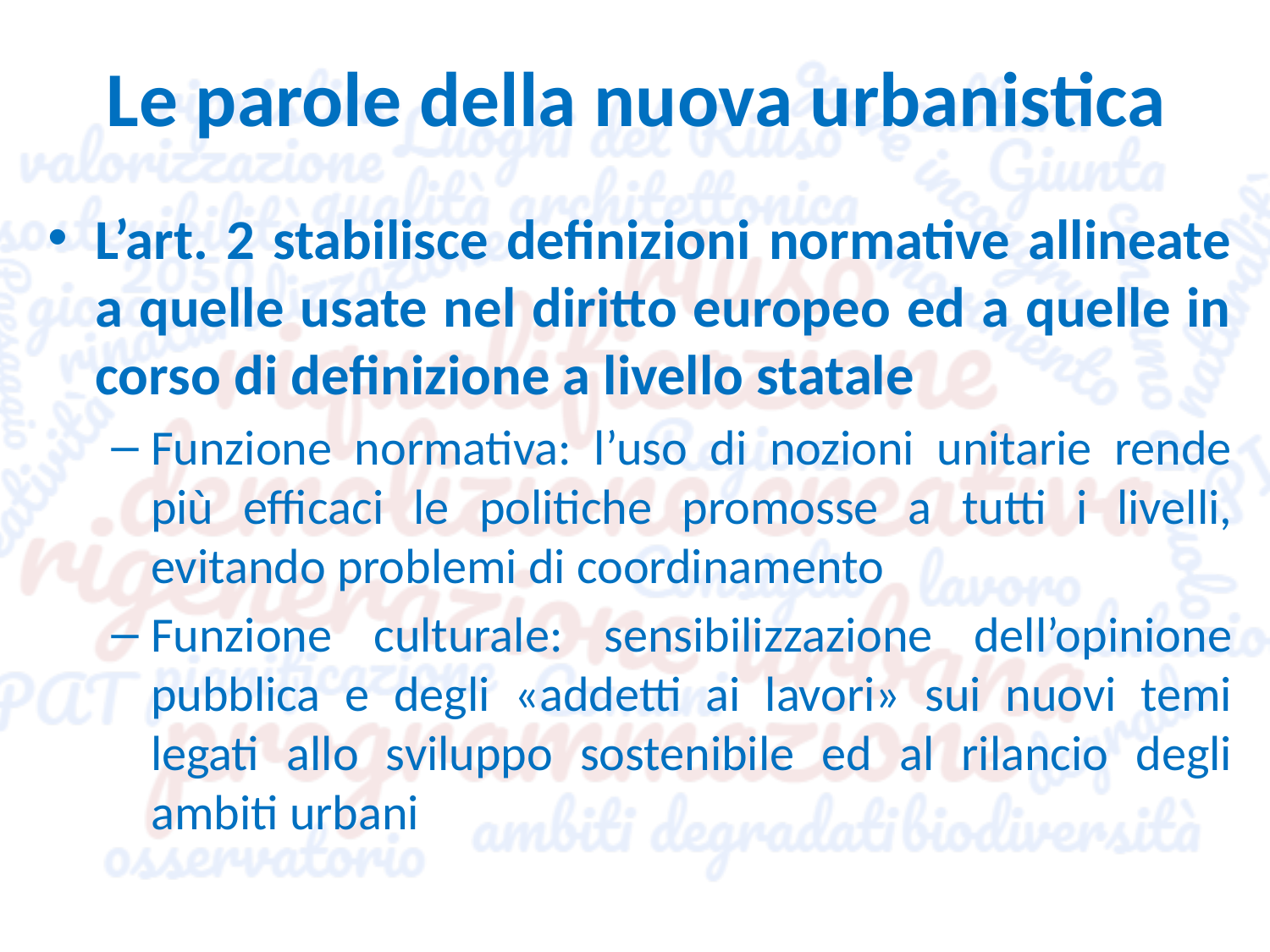

# Le parole della nuova urbanistica
L’art. 2 stabilisce definizioni normative allineate a quelle usate nel diritto europeo ed a quelle in corso di definizione a livello statale
Funzione normativa: l’uso di nozioni unitarie rende più efficaci le politiche promosse a tutti i livelli, evitando problemi di coordinamento
Funzione culturale: sensibilizzazione dell’opinione pubblica e degli «addetti ai lavori» sui nuovi temi legati allo sviluppo sostenibile ed al rilancio degli ambiti urbani